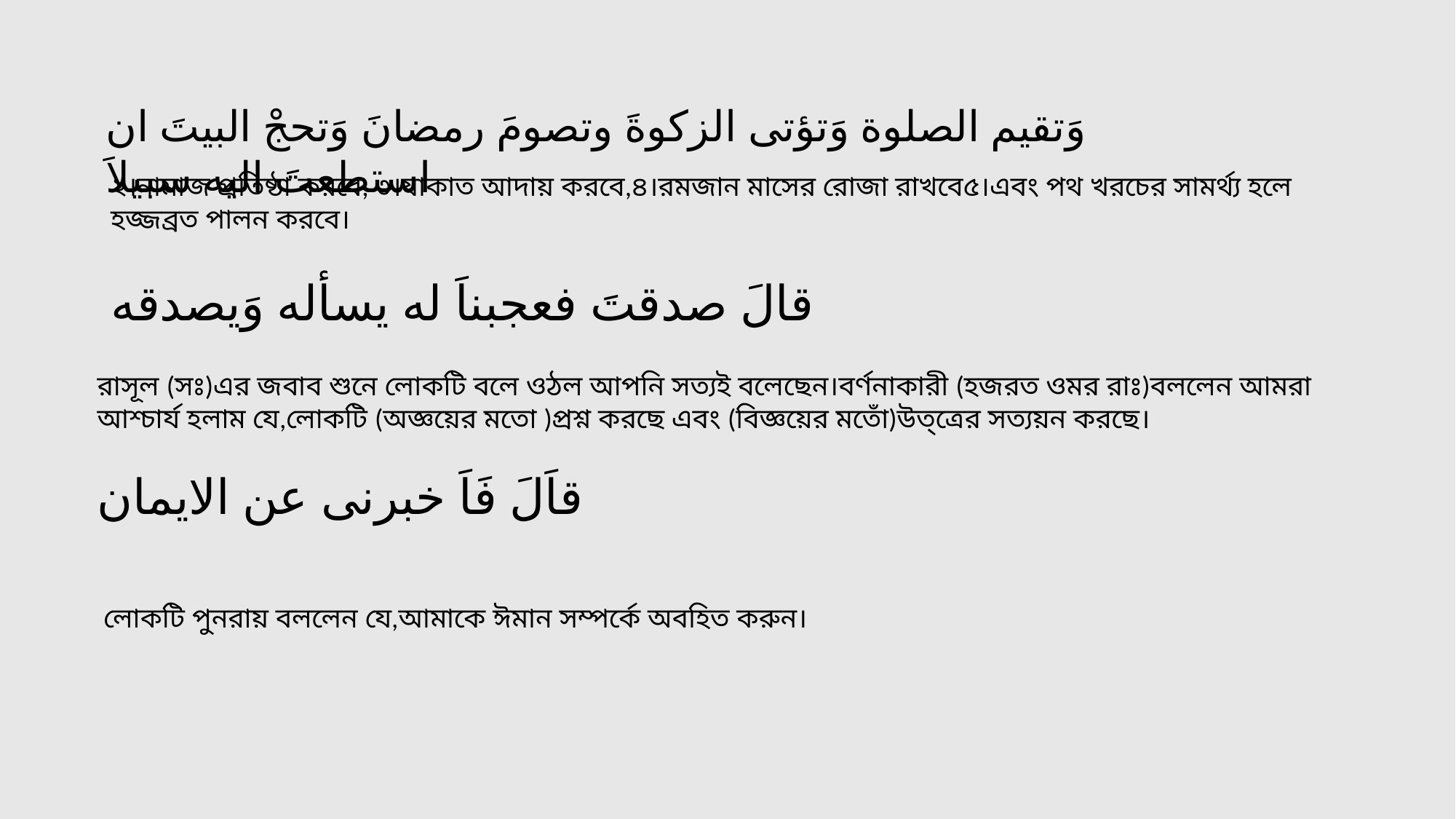

وَتقيم الصلوة وَتؤتى الزكوةَ وتصومَ رمضانَ وَتحجْ البيتَ ان استطعتَ اليه سبيلاَ
২।নামাজ প্রতিষ্ঠা করবে, ৩।যাকাত আদায় করবে,৪।রমজান মাসের রোজা রাখবে৫।এবং পথ খরচের সামর্থ্য হলে
হজ্জব্রত পালন করবে।
قالَ صدقتَ فعجبناَ له يسأله وَيصدقه
রাসূল (সঃ)এর জবাব শুনে লোকটি বলে ওঠল আপনি সত্যই বলেছেন।বর্ণনাকারী (হজরত ওমর রাঃ)বললেন আমরা
আশ্চার্য হলাম যে,লোকটি (অজ্ঞয়ের মতো )প্রশ্ন করছে এবং (বিজ্ঞয়ের মতোঁ)উত্ত্রের সত্যয়ন করছে।
قاَلَ فَاَ خبرنى عن الايمان
লোকটি পুনরায় বললেন যে,আমাকে ঈমান সম্পর্কে অবহিত করুন।